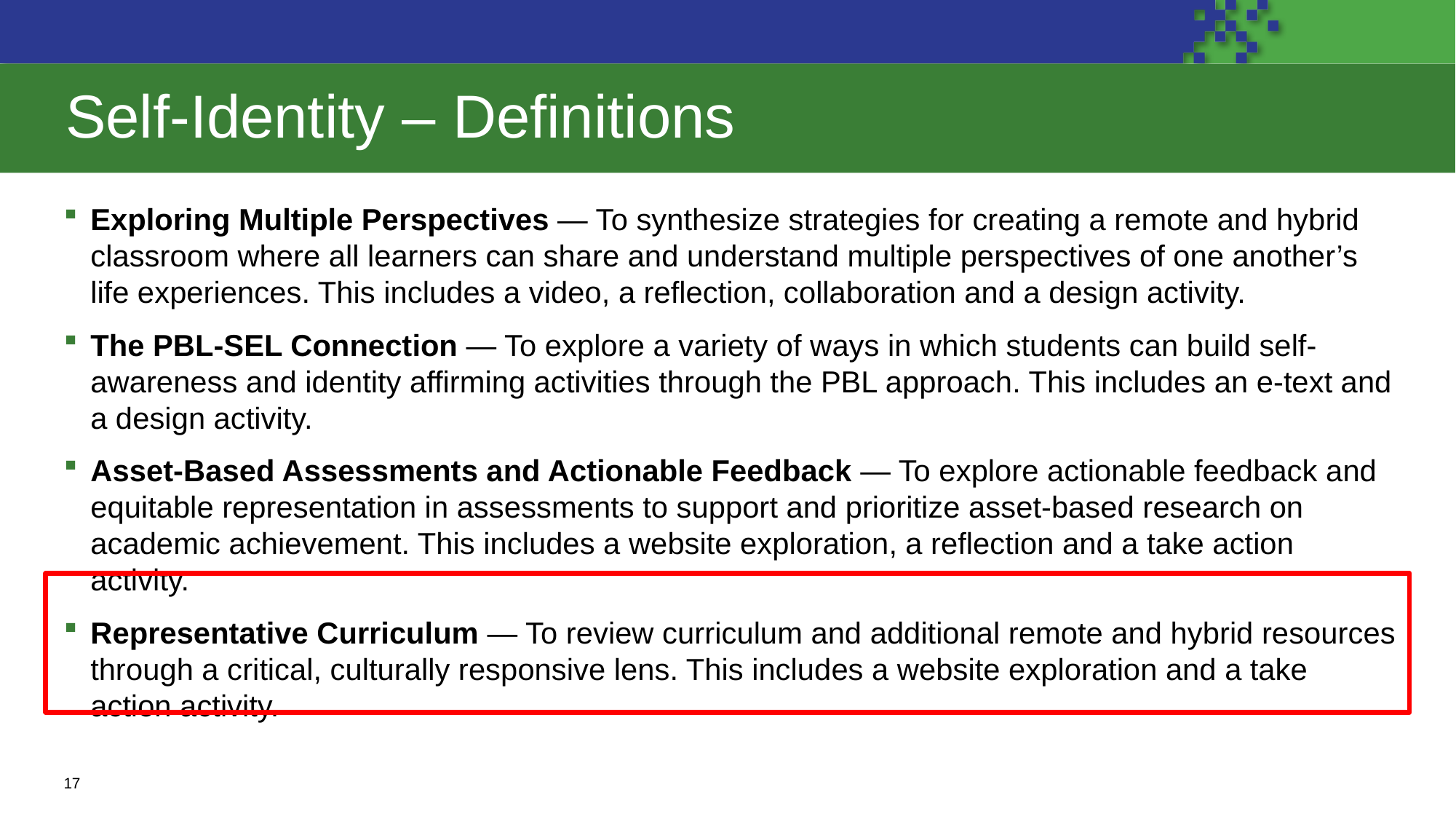

# Self-Identity – Definitions
Exploring Multiple Perspectives — To synthesize strategies for creating a remote and hybrid classroom where all learners can share and understand multiple perspectives of one another’s life experiences. This includes a video, a reflection, collaboration and a design activity.
The PBL-SEL Connection — To explore a variety of ways in which students can build self-awareness and identity affirming activities through the PBL approach. This includes an e-text and a design activity.
Asset-Based Assessments and Actionable Feedback — To explore actionable feedback and equitable representation in assessments to support and prioritize asset-based research on academic achievement. This includes a website exploration, a reflection and a take action activity.
Representative Curriculum — To review curriculum and additional remote and hybrid resources through a critical, culturally responsive lens. This includes a website exploration and a take
action activity.

17